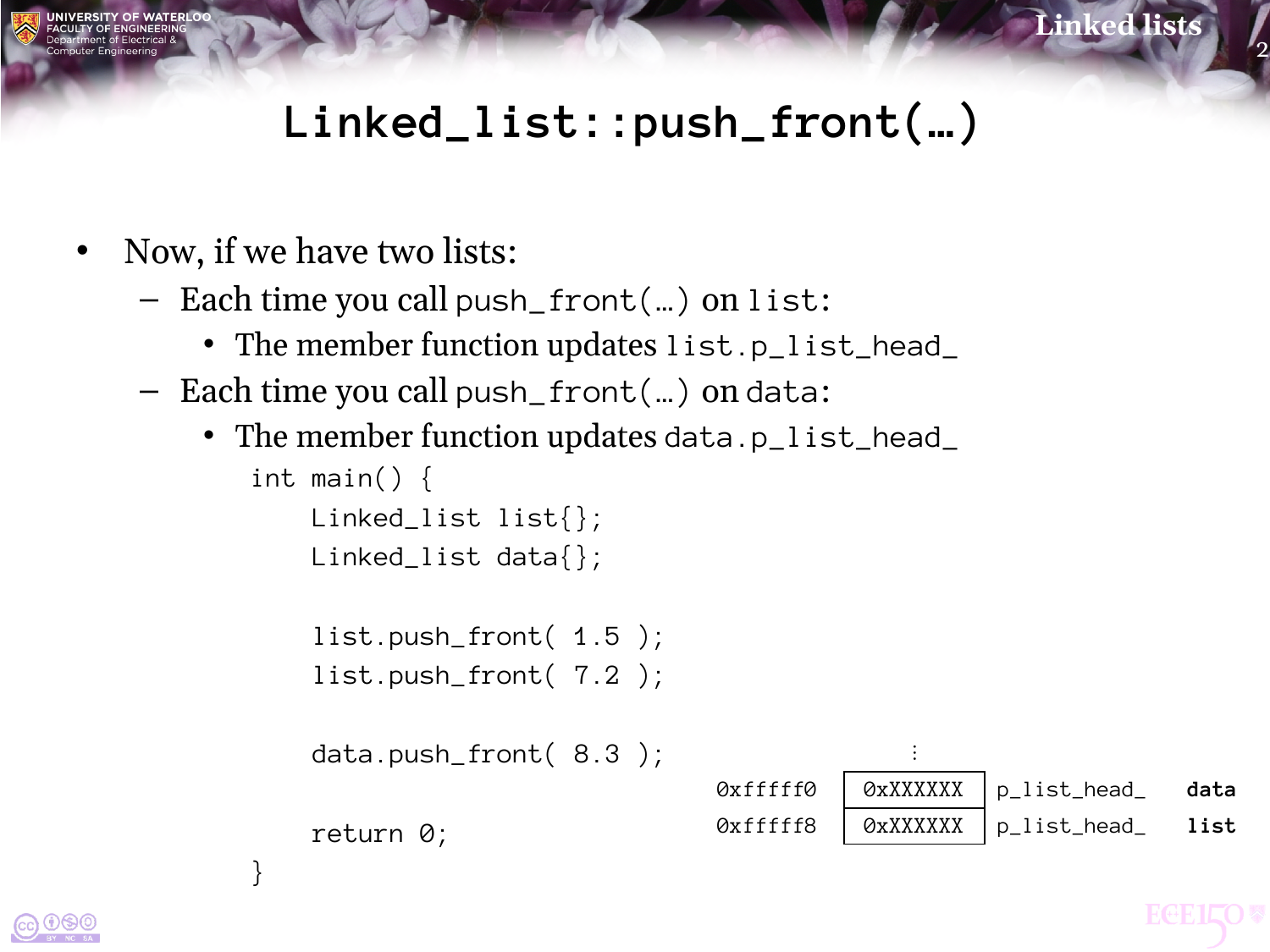

# Linked_list::push_front(…)
Now, if we have two lists:
Each time you call push_front(…) on list:
The member function updates list.p_list_head_
Each time you call push_front(…) on data:
The member function updates data.p_list_head_
int main() {
    Linked_list list{};
    Linked_list data{};

    list.push_front( 1.5 );
    list.push_front( 7.2 );

    data.push_front( 8.3 );

    return 0;
}
|  | ⋮ |  |  |
| --- | --- | --- | --- |
| 0xfffff0 | 0xXXXXXX | p\_list\_head\_ | data |
| 0xfffff8 | 0xXXXXXX | p\_list\_head\_ | list |